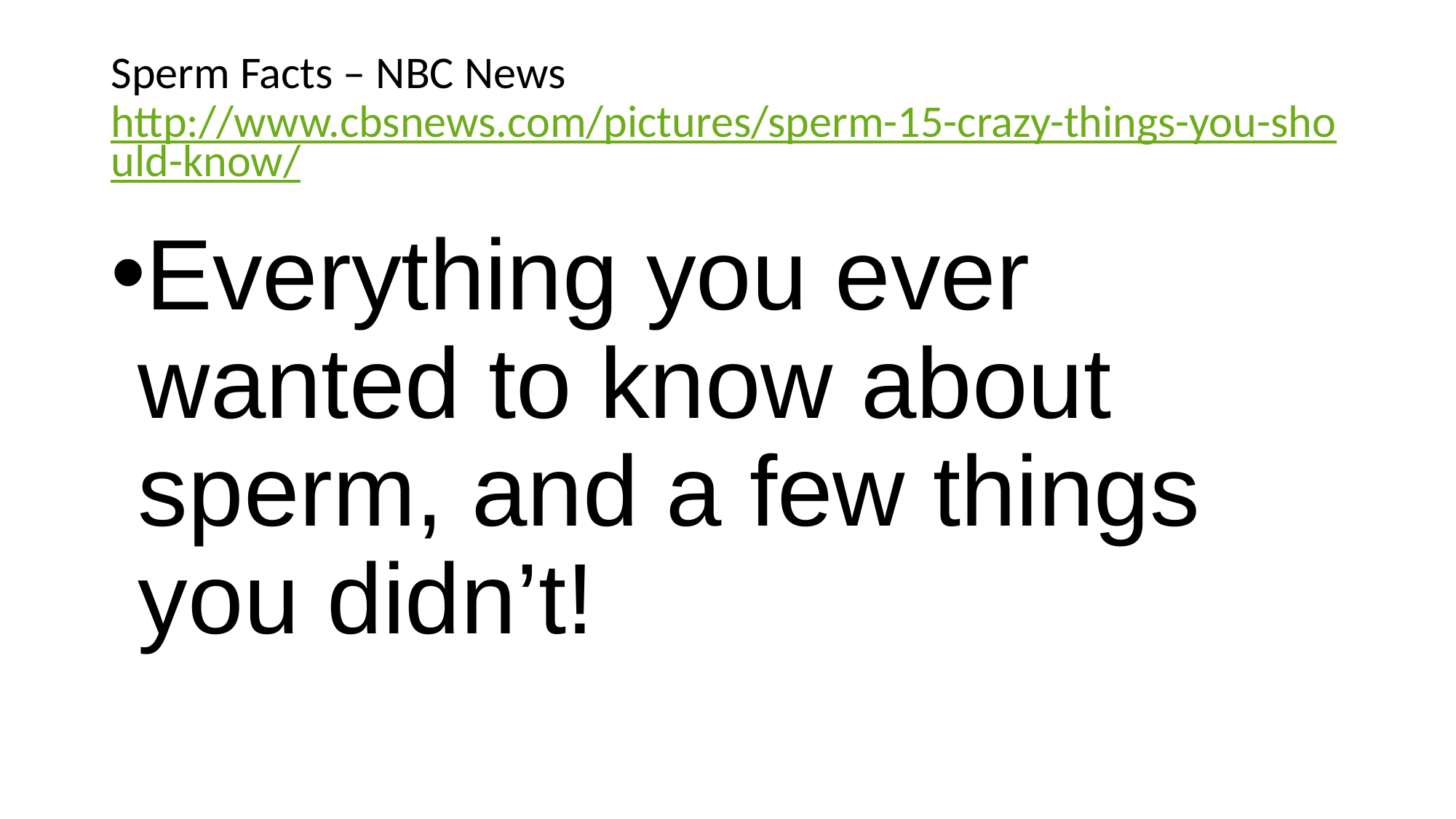

# Sperm Facts – NBC News http://www.cbsnews.com/pictures/sperm-15-crazy-things-you-should-know/
Everything you ever wanted to know about sperm, and a few things you didn’t!